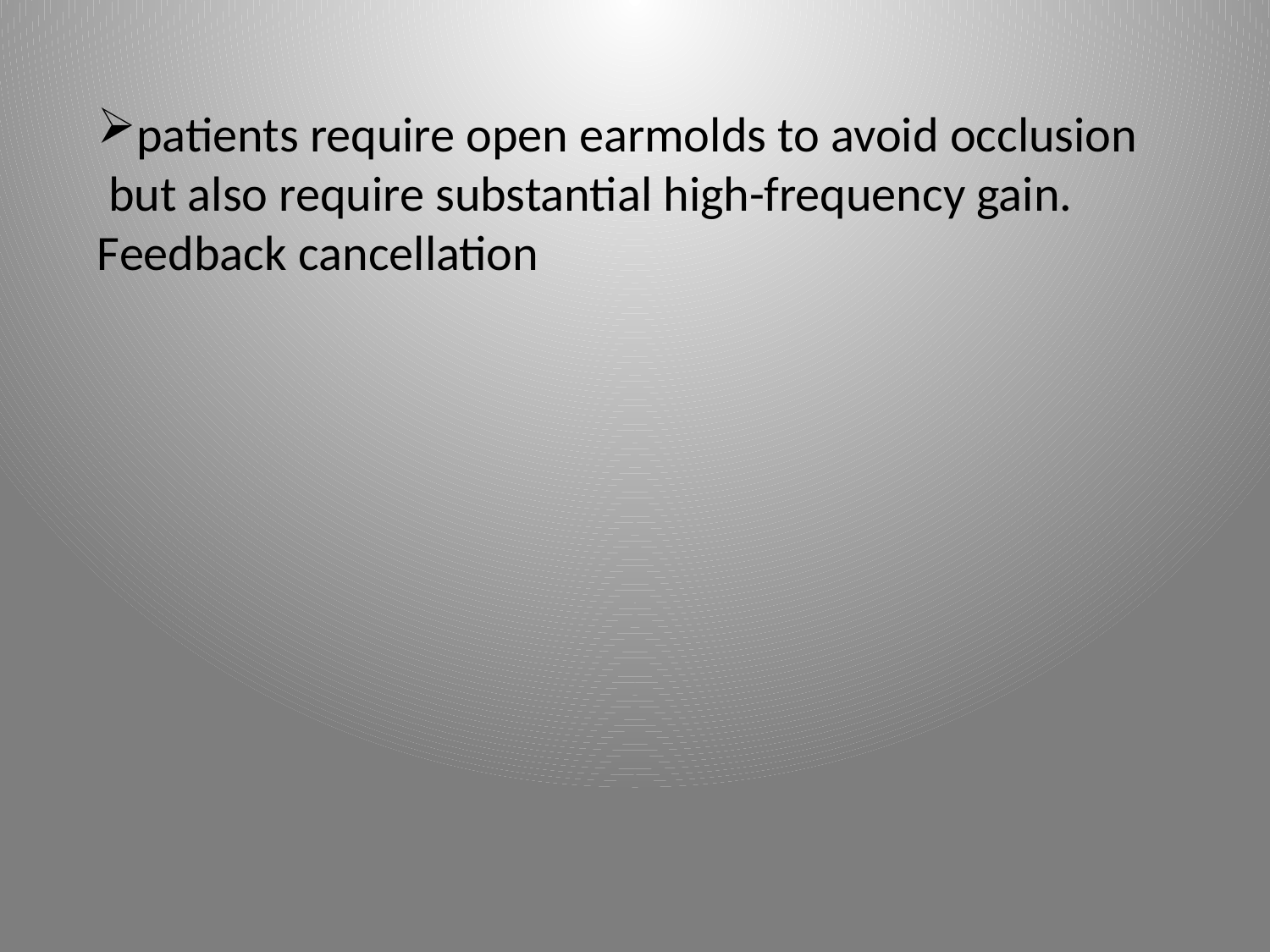

patients require open earmolds to avoid occlusion  but also require substantial high-frequency gain. Feedback cancellation